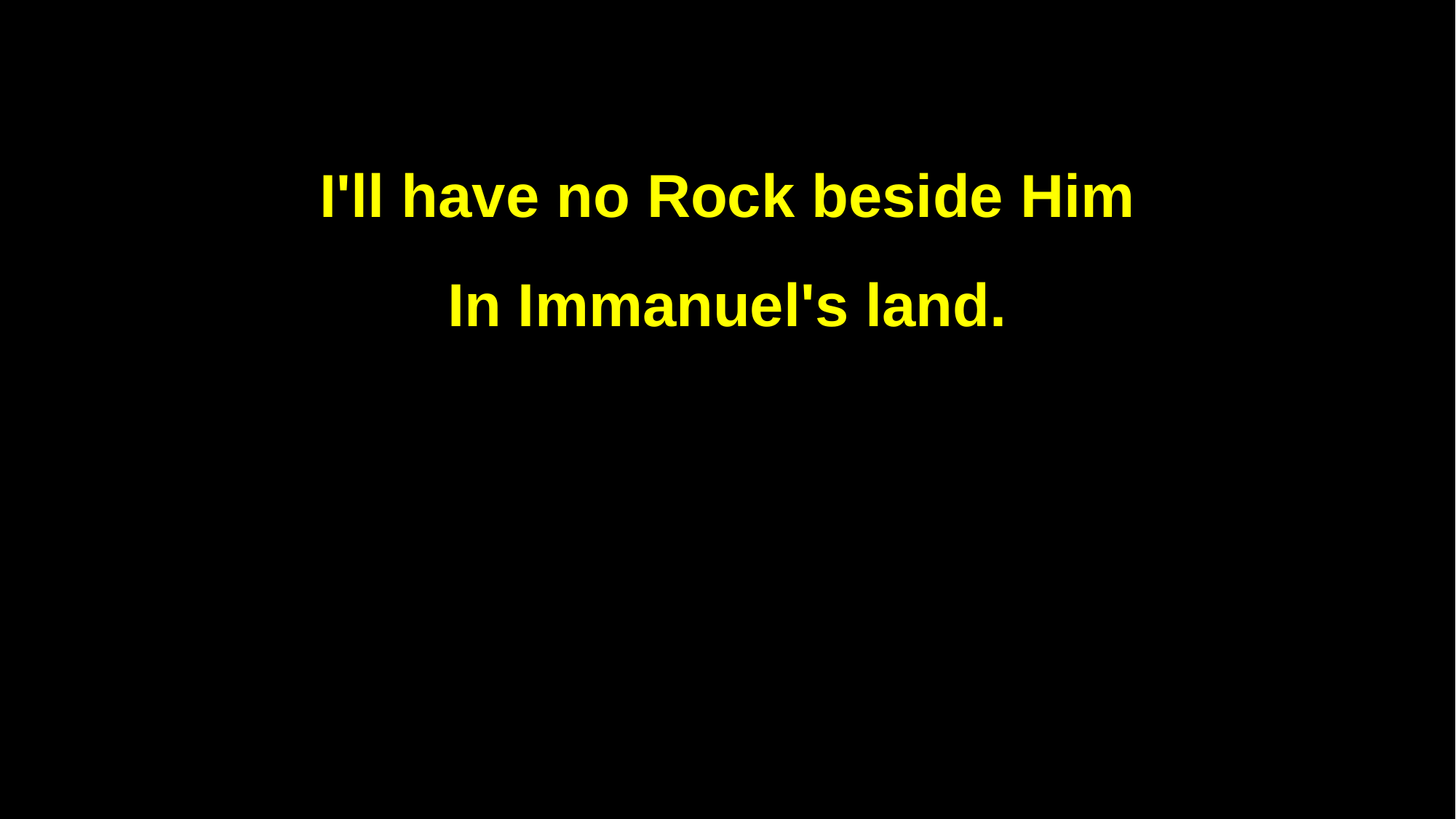

I'll have no Rock beside Him
In Immanuel's land.